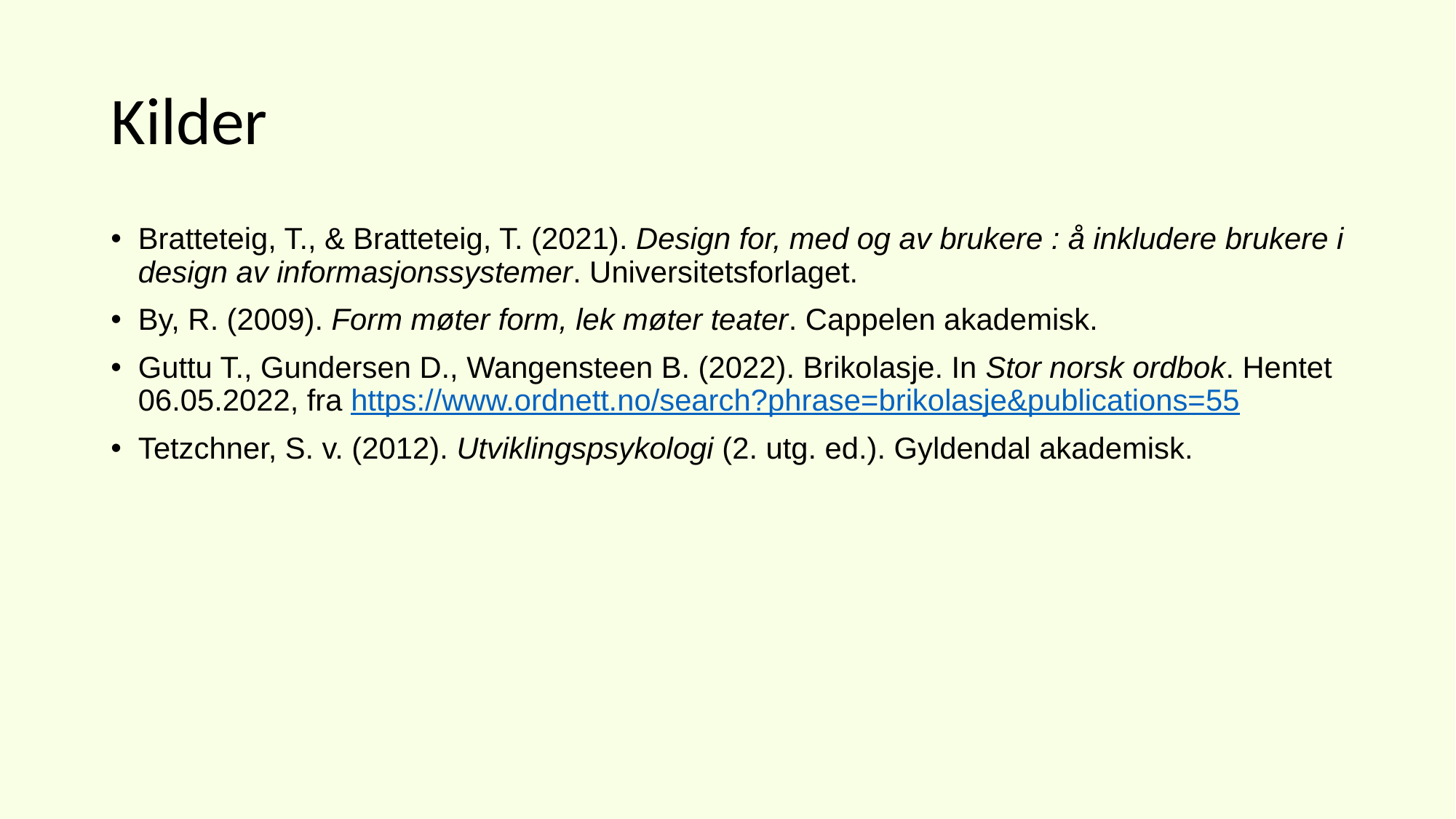

# Kilder
Bratteteig, T., & Bratteteig, T. (2021). Design for, med og av brukere : å inkludere brukere i design av informasjonssystemer. Universitetsforlaget.
By, R. (2009). Form møter form, lek møter teater. Cappelen akademisk.
Guttu T., Gundersen D., Wangensteen B. (2022). Brikolasje. In Stor norsk ordbok. Hentet 06.05.2022, fra https://www.ordnett.no/search?phrase=brikolasje&publications=55
Tetzchner, S. v. (2012). Utviklingspsykologi (2. utg. ed.). Gyldendal akademisk.